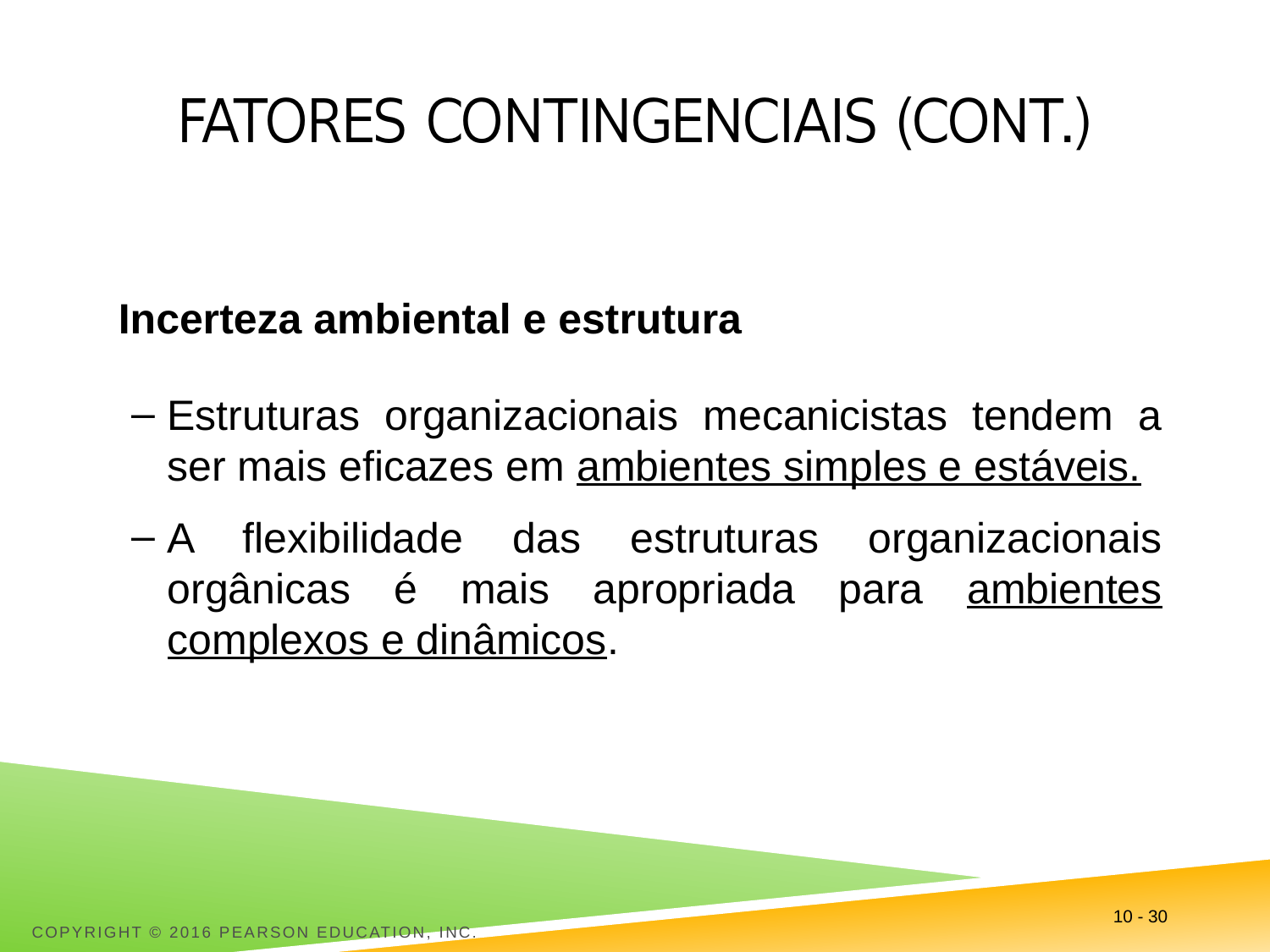

# Fatores Contingenciais (cont.)
Incerteza ambiental e estrutura

Estruturas organizacionais mecanicistas tendem a ser mais eficazes em ambientes simples e estáveis.
A flexibilidade das estruturas organizacionais orgânicas é mais apropriada para ambientes complexos e dinâmicos.
Copyright © 2016 Pearson Education, Inc.
10 - 30